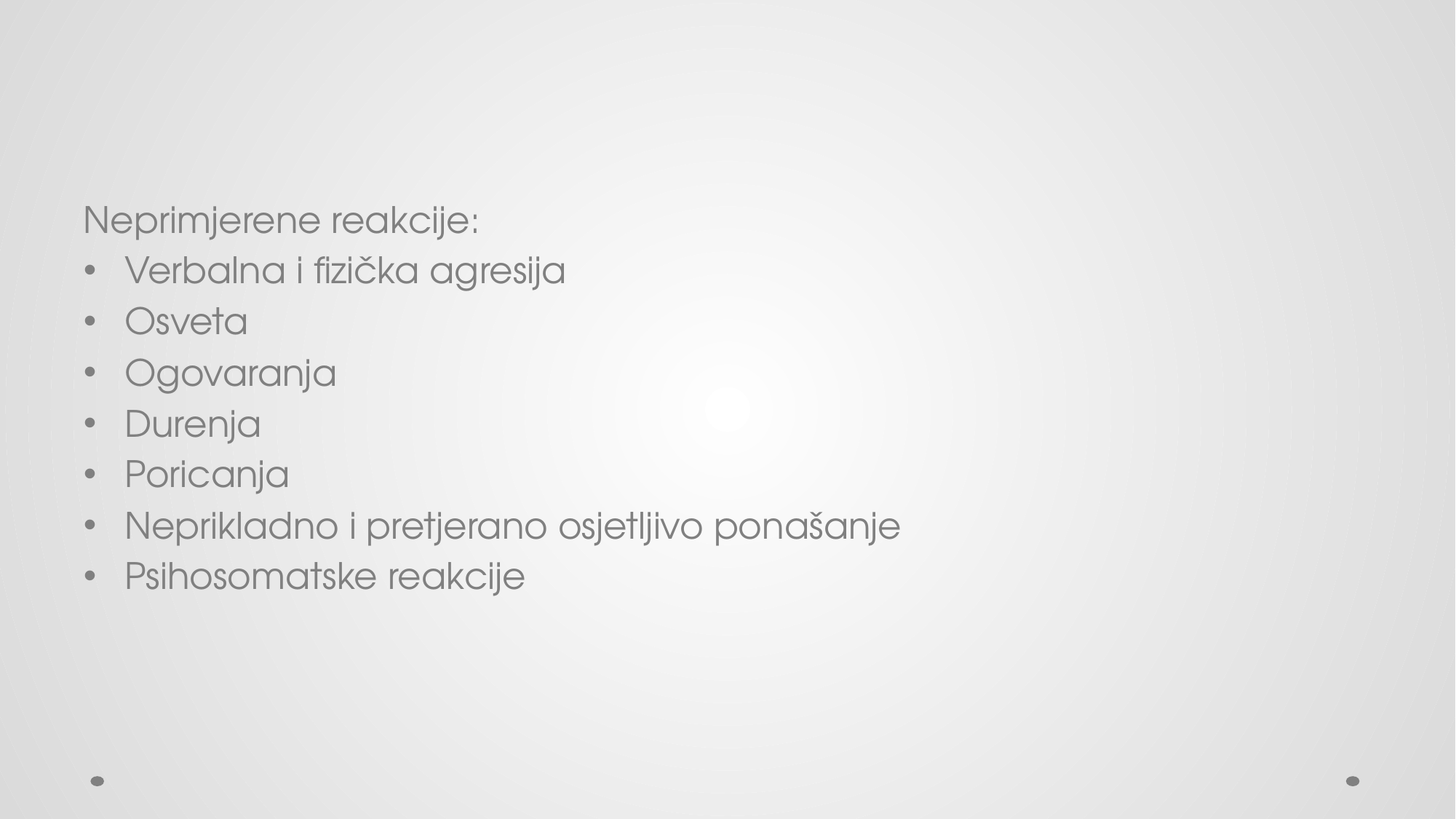

#
Neprimjerene reakcije:
Verbalna i fizička agresija
Osveta
Ogovaranja
Durenja
Poricanja
Neprikladno i pretjerano osjetljivo ponašanje
Psihosomatske reakcije